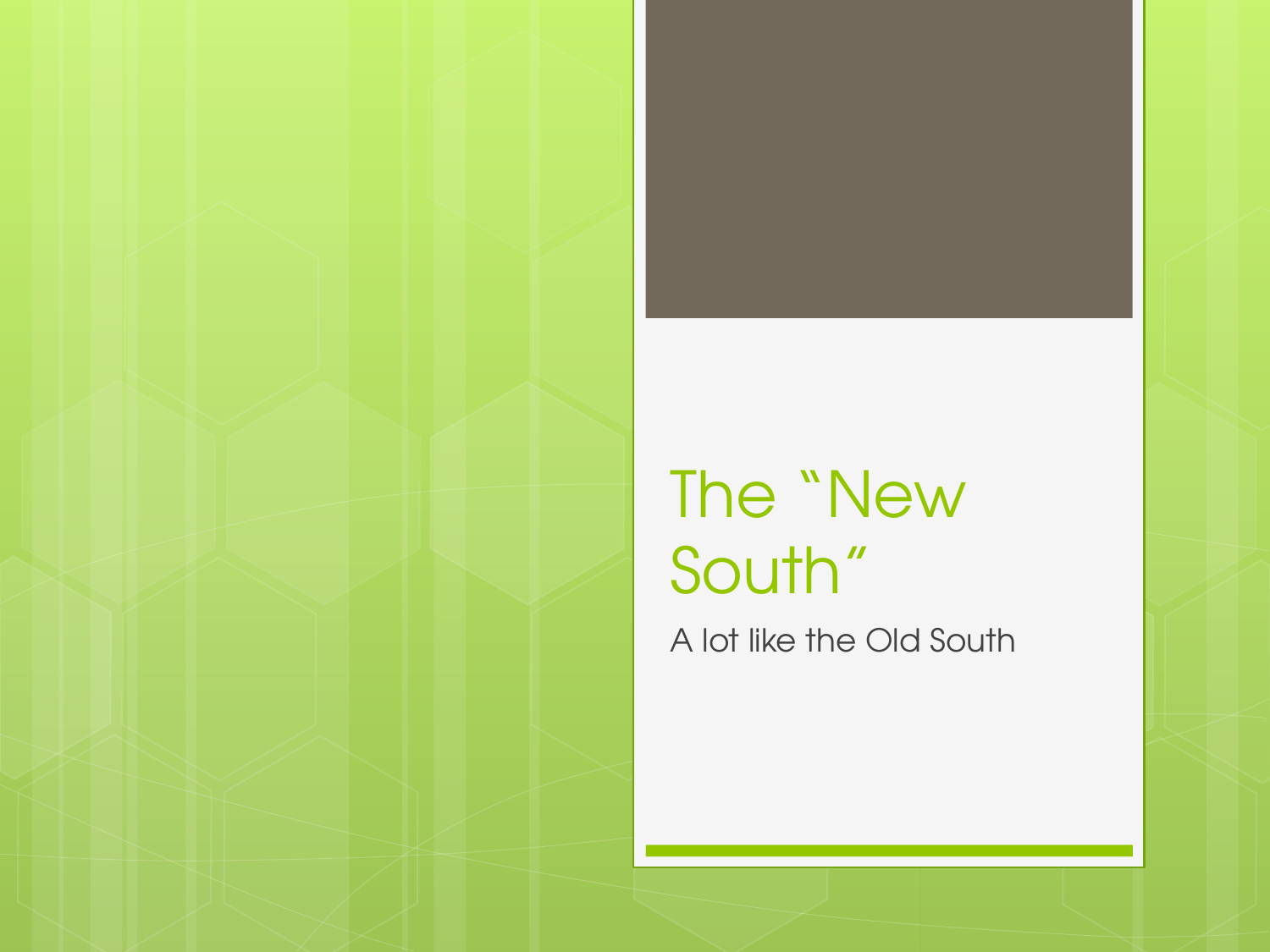

# The “New South”
A lot like the Old South